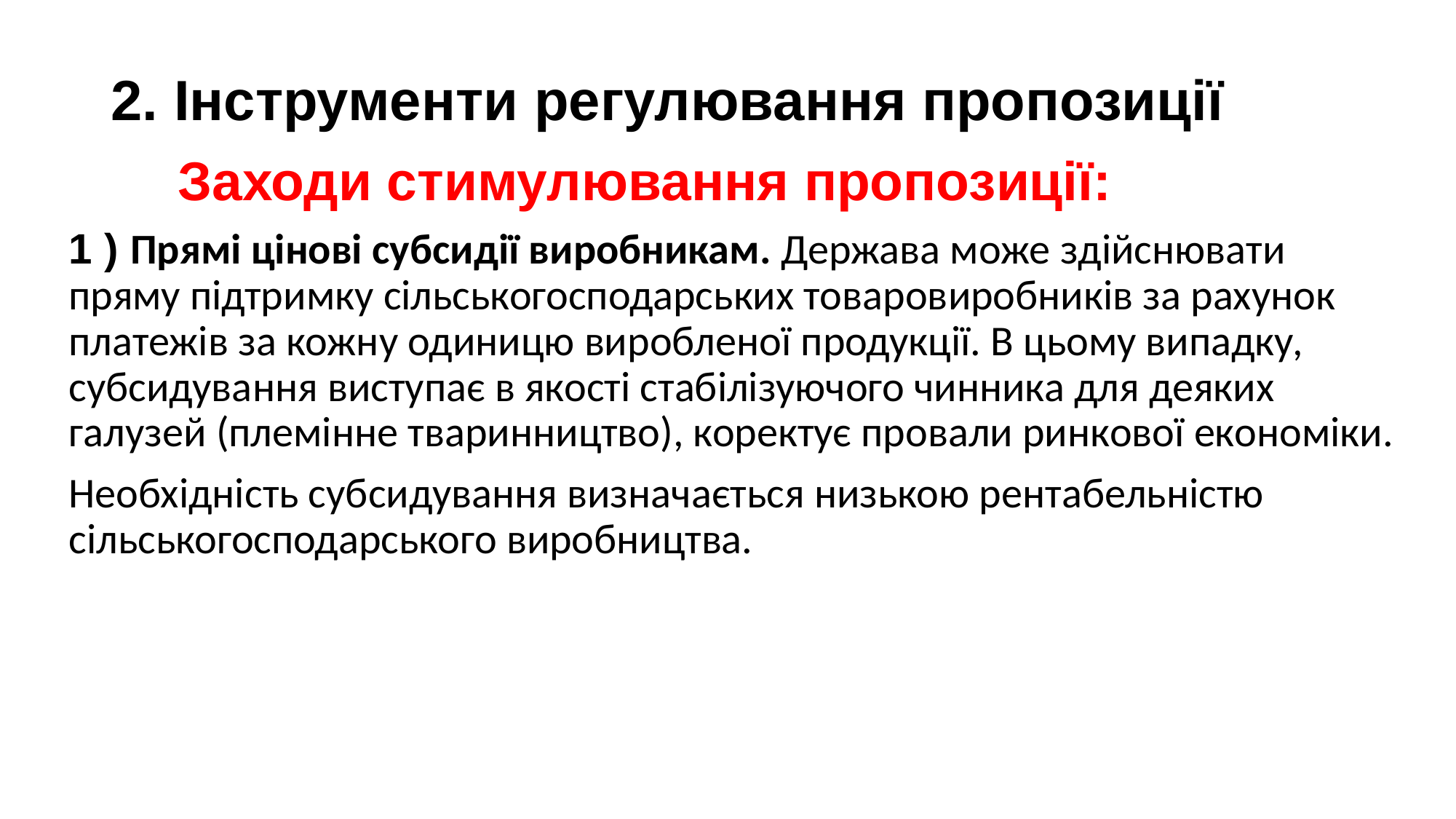

# 2. Інструменти регулювання пропозиції
	Заходи стимулювання пропозиції:
1 ) Прямі цінові субсидії виробникам. Держава може здійснювати пряму підтримку сільськогосподарських товаровиробників за рахунок платежів за кожну одиницю виробленої продукції. В цьому випадку, субсидування виступає в якості стабілізуючого чинника для деяких галузей (племінне тваринництво), коректує провали ринкової економіки.
Необхідність субсидування визначається низькою рентабельністю сільськогосподарського виробництва.